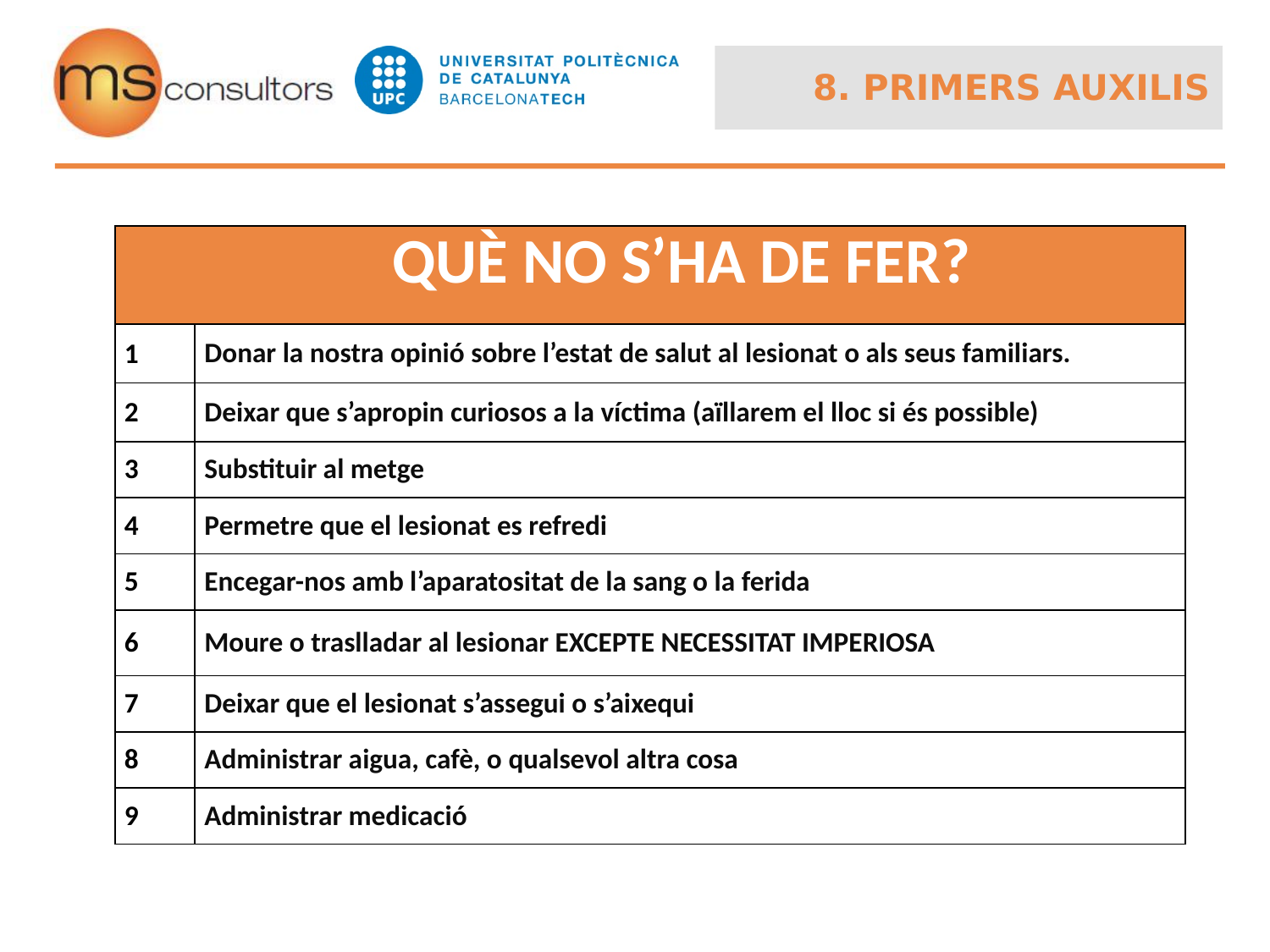

8. PRIMERS AUXILIS
| QUÈ NO S’HA DE FER? |  |
| --- | --- |
| 1 | Donar la nostra opinió sobre l’estat de salut al lesionat o als seus familiars. |
| 2 | Deixar que s’apropin curiosos a la víctima (aïllarem el lloc si és possible) |
| 3 | Substituir al metge |
| 4 | Permetre que el lesionat es refredi |
| 5 | Encegar-nos amb l’aparatositat de la sang o la ferida |
| 6 | Moure o traslladar al lesionar EXCEPTE NECESSITAT IMPERIOSA |
| 7 | Deixar que el lesionat s’assegui o s’aixequi |
| 8 | Administrar aigua, cafè, o qualsevol altra cosa |
| 9 | Administrar medicació |